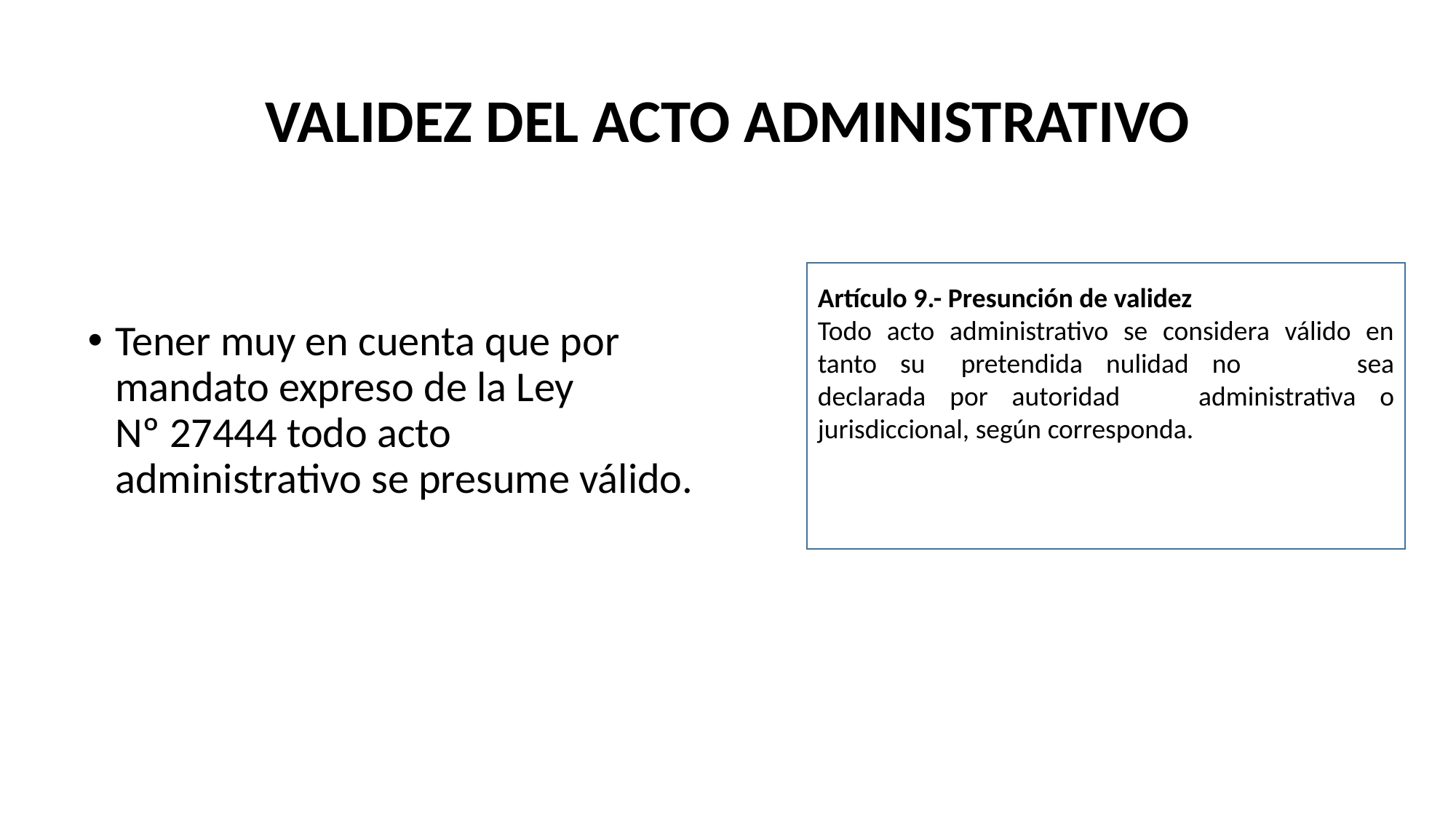

# VALIDEZ DEL ACTO ADMINISTRATIVO

Tener muy en cuenta que por mandato expreso de la Ley          Nº 27444 todo acto administrativo se presume válido.

Artículo 9.- Presunción de validez
Todo acto administrativo se considera válido en tanto su 	pretendida nulidad no  	sea declarada por autoridad 	administrativa o jurisdiccional, según corresponda.